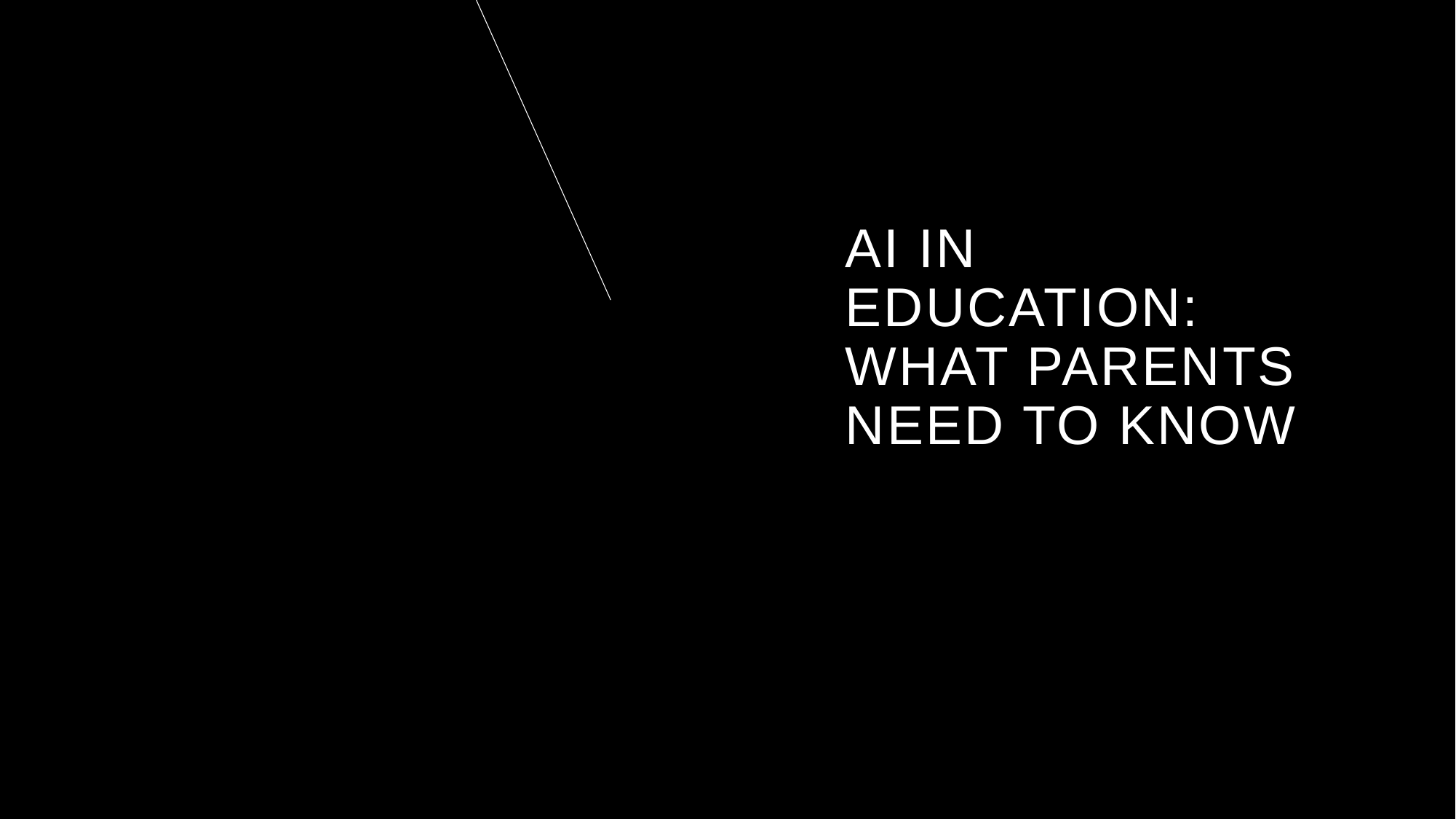

# AI in Education: What Parents Need to Know